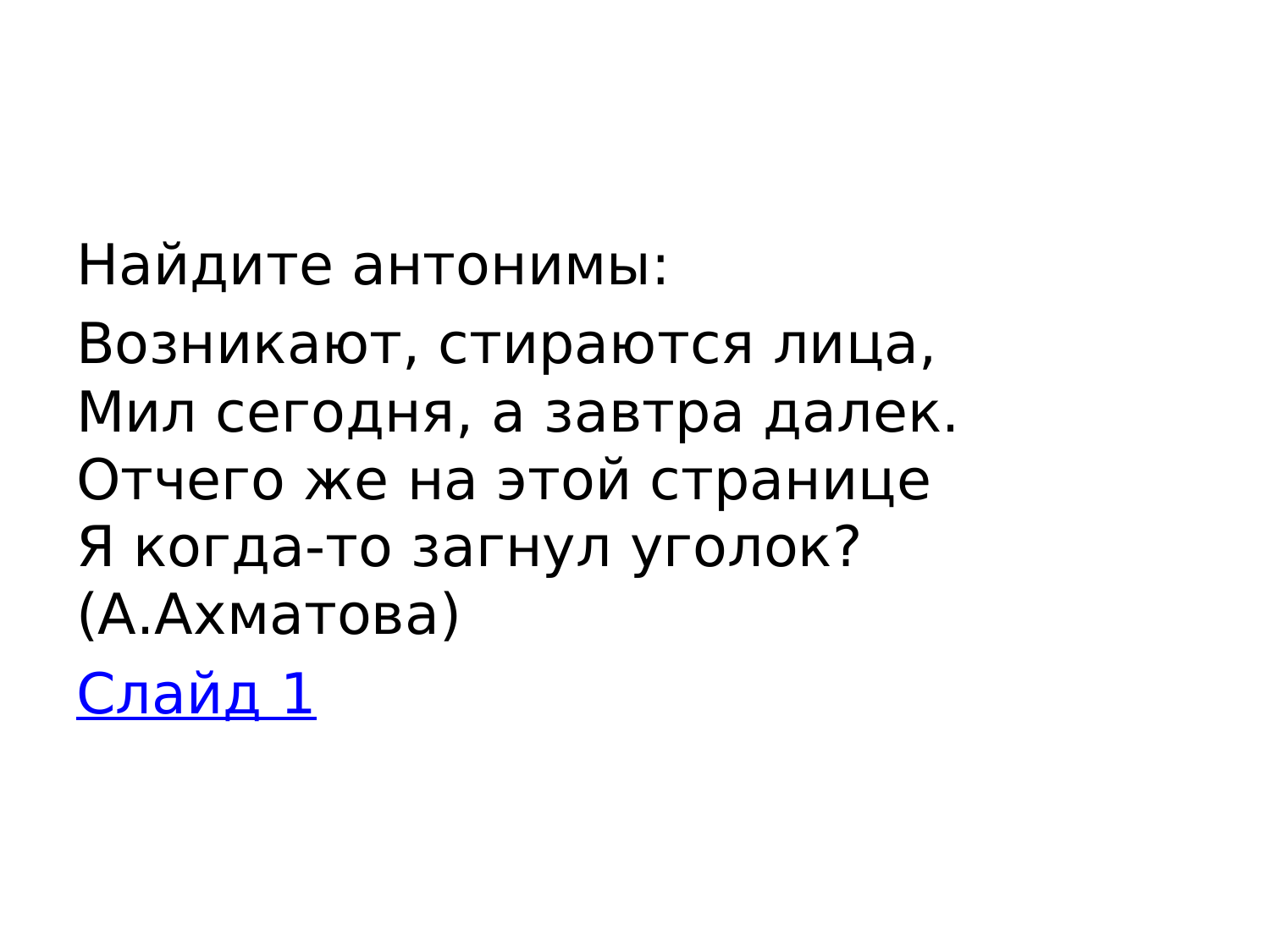

#
Найдите антонимы:
Возникают, стираются лица,
Мил сегодня, а завтра далек.
Отчего же на этой странице
Я когда-то загнул уголок?(А.Ахматова)
Слайд 1